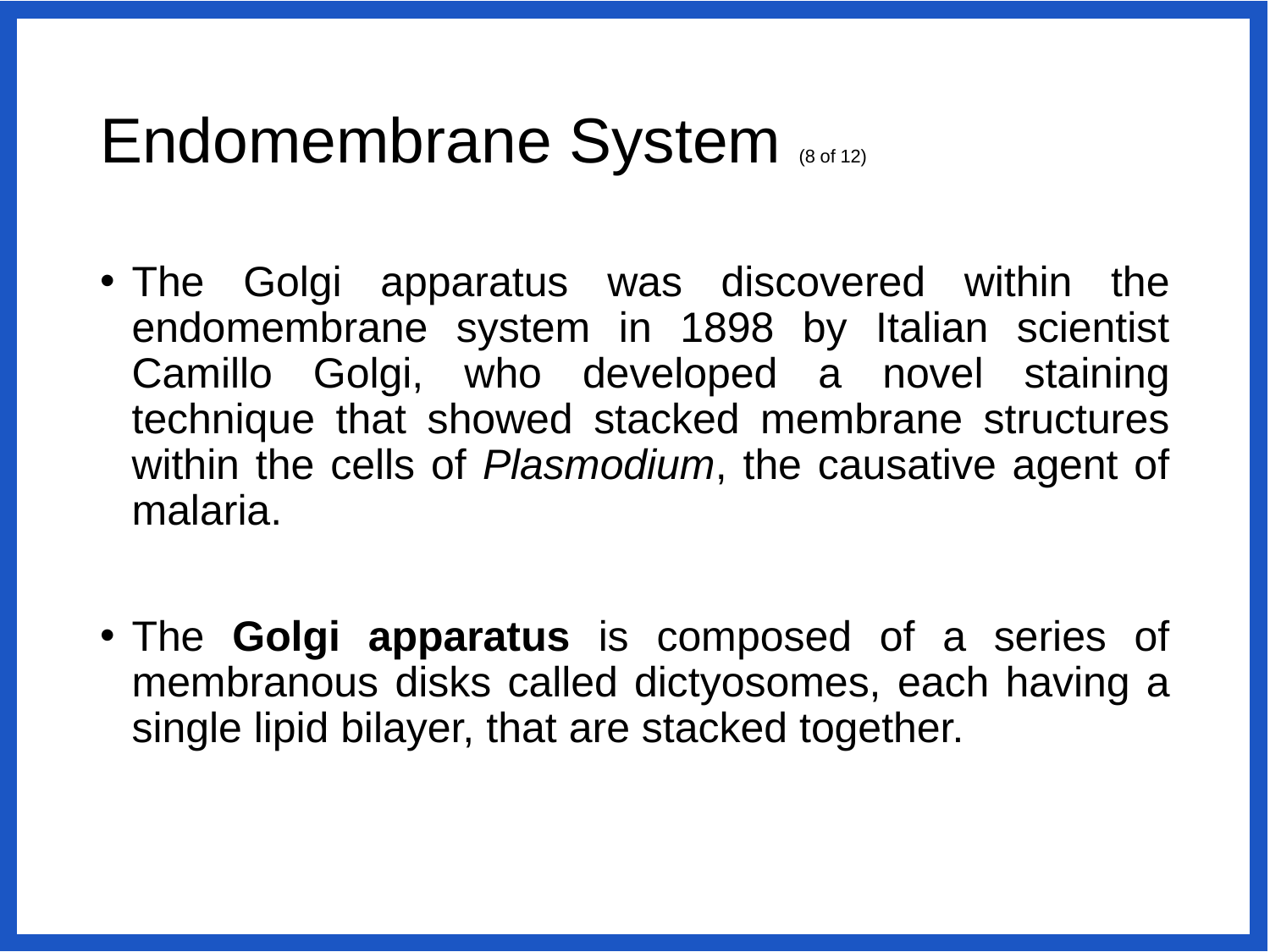

# Endomembrane System (8 of 12)
The Golgi apparatus was discovered within the endomembrane system in 1898 by Italian scientist Camillo Golgi, who developed a novel staining technique that showed stacked membrane structures within the cells of Plasmodium, the causative agent of malaria.

The Golgi apparatus is composed of a series of membranous disks called dictyosomes, each having a single lipid bilayer, that are stacked together.